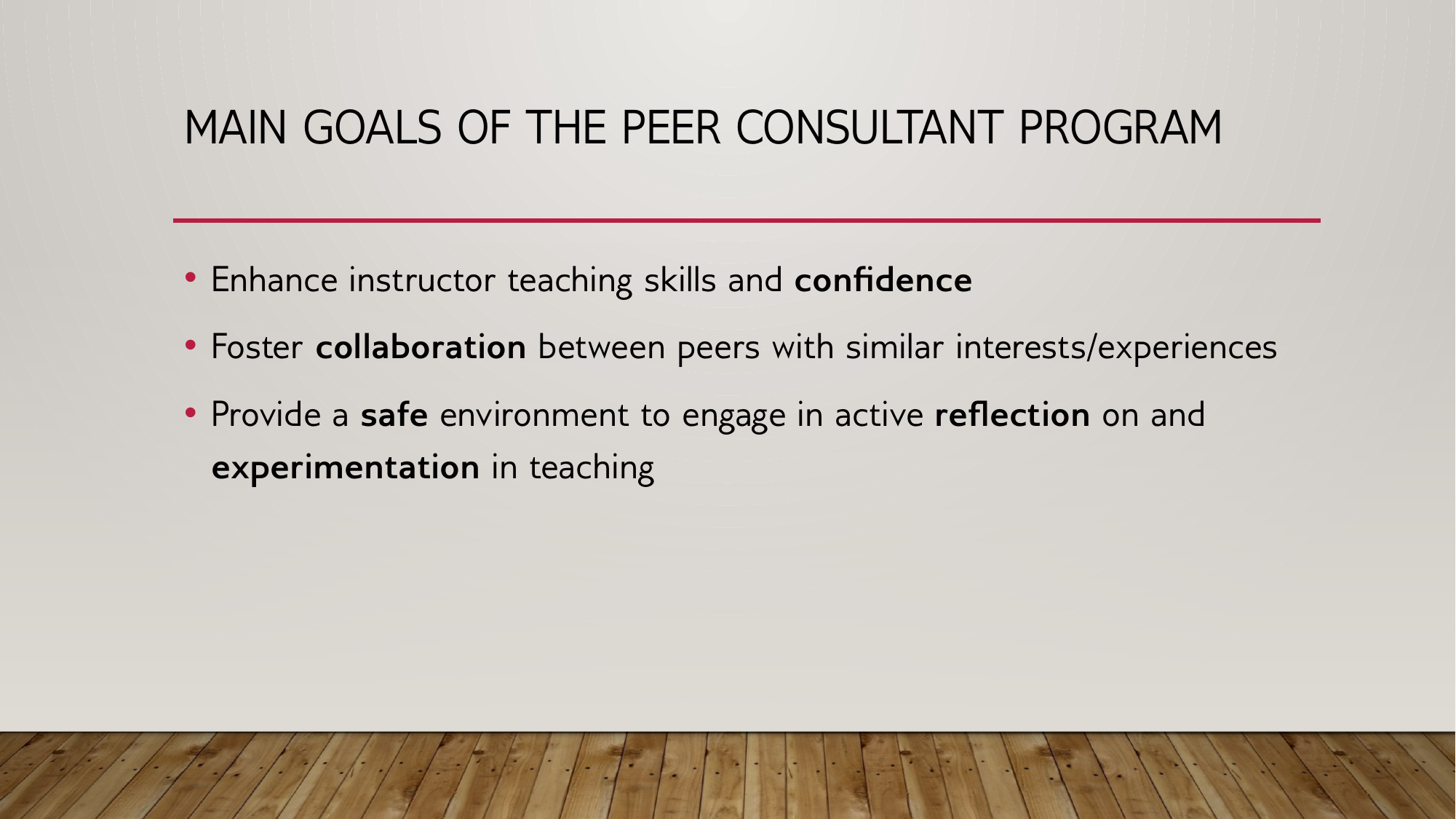

# Main Goals of the Peer Consultant Program
Enhance instructor teaching skills and confidence
Foster collaboration between peers with similar interests/experiences
Provide a safe environment to engage in active reflection on and experimentation in teaching